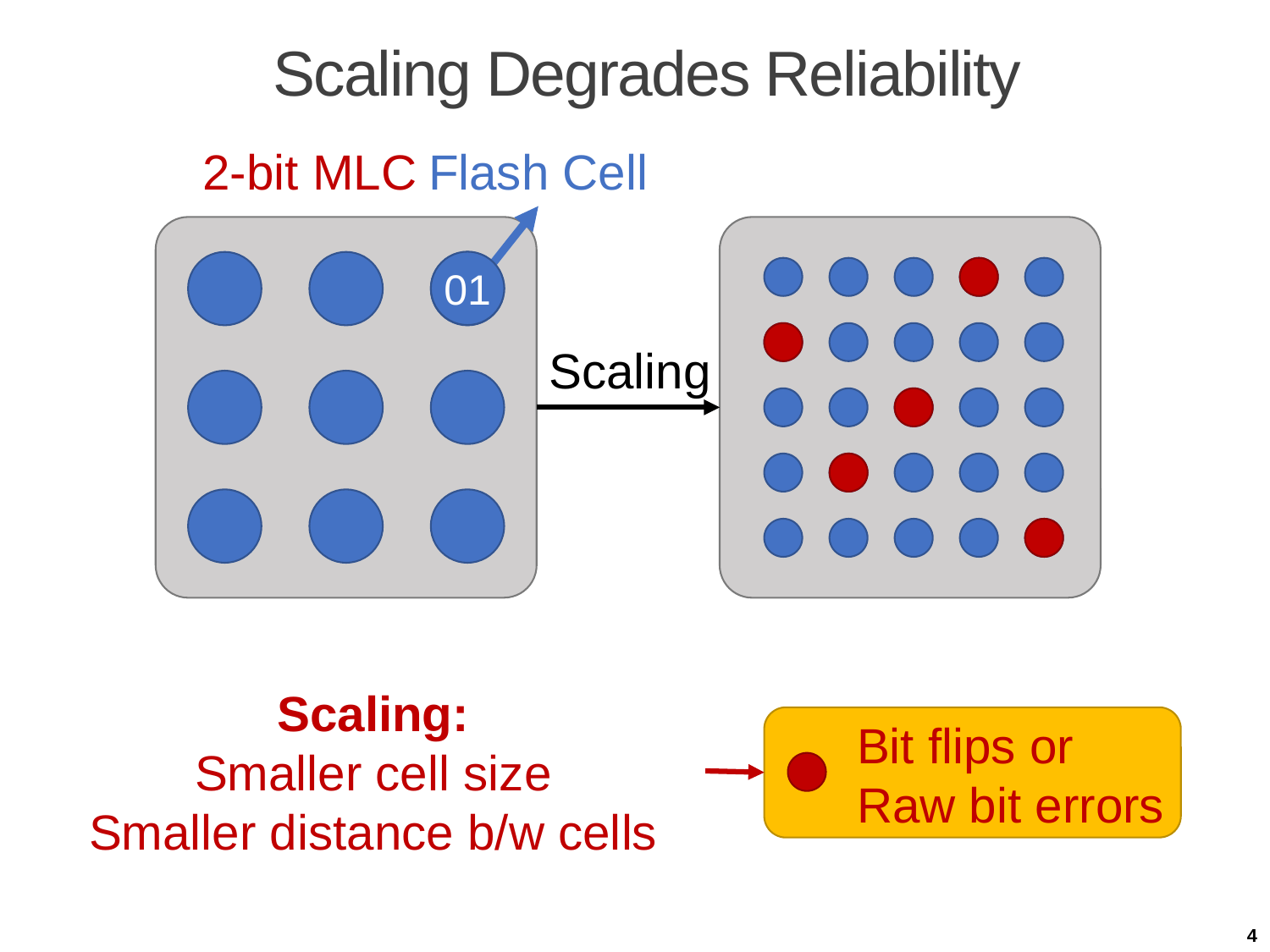

# Scaling Degrades Reliability
2-bit MLC
01
Flash Cell

Scaling
Scaling:
Smaller cell size
Smaller distance b/w cells

Bit flips or
Raw bit errors

4